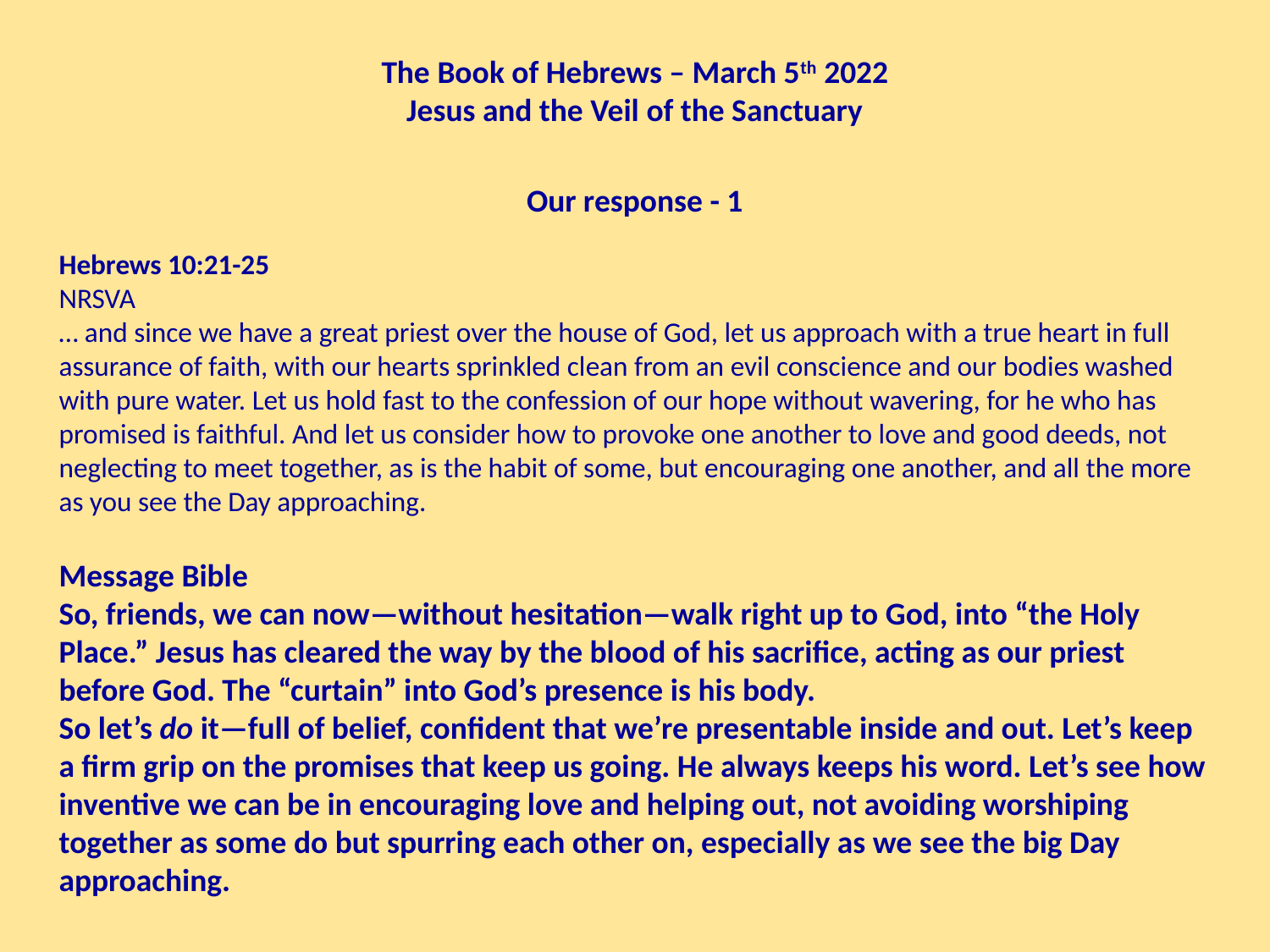

The Book of Hebrews – March 5th 2022
Jesus and the Veil of the Sanctuary
Our response - 1
Hebrews 10:21-25
NRSVA
… and since we have a great priest over the house of God, let us approach with a true heart in full assurance of faith, with our hearts sprinkled clean from an evil conscience and our bodies washed with pure water. Let us hold fast to the confession of our hope without wavering, for he who has promised is faithful. And let us consider how to provoke one another to love and good deeds, not neglecting to meet together, as is the habit of some, but encouraging one another, and all the more as you see the Day approaching.

Message Bible
So, friends, we can now—without hesitation—walk right up to God, into “the Holy Place.” Jesus has cleared the way by the blood of his sacrifice, acting as our priest before God. The “curtain” into God’s presence is his body.
So let’s do it—full of belief, confident that we’re presentable inside and out. Let’s keep a firm grip on the promises that keep us going. He always keeps his word. Let’s see how inventive we can be in encouraging love and helping out, not avoiding worshiping together as some do but spurring each other on, especially as we see the big Day approaching.